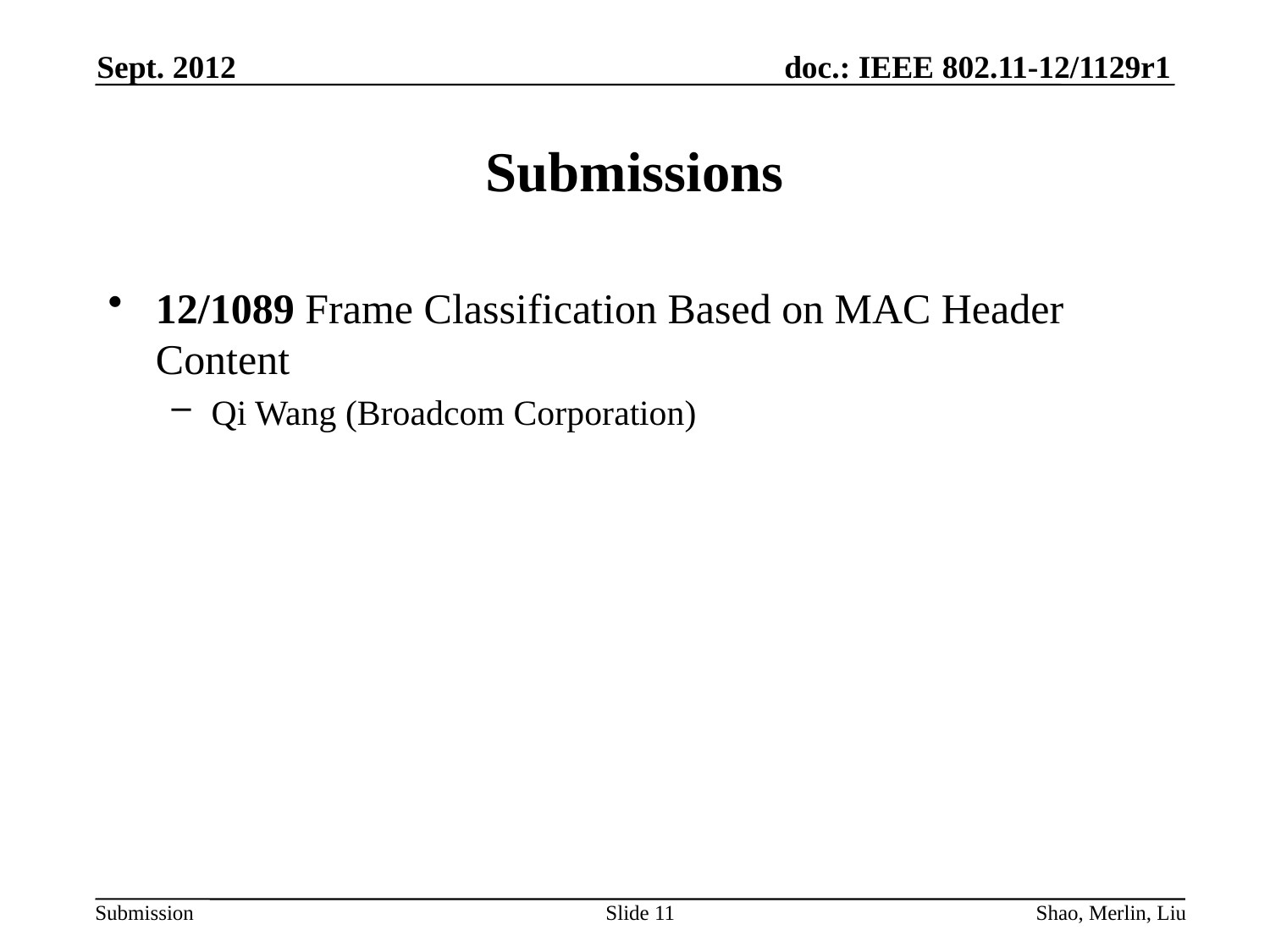

Sept. 2012
# Submissions
12/1089 Frame Classification Based on MAC Header Content
Qi Wang (Broadcom Corporation)

Slide 11
Shao, Merlin, Liu